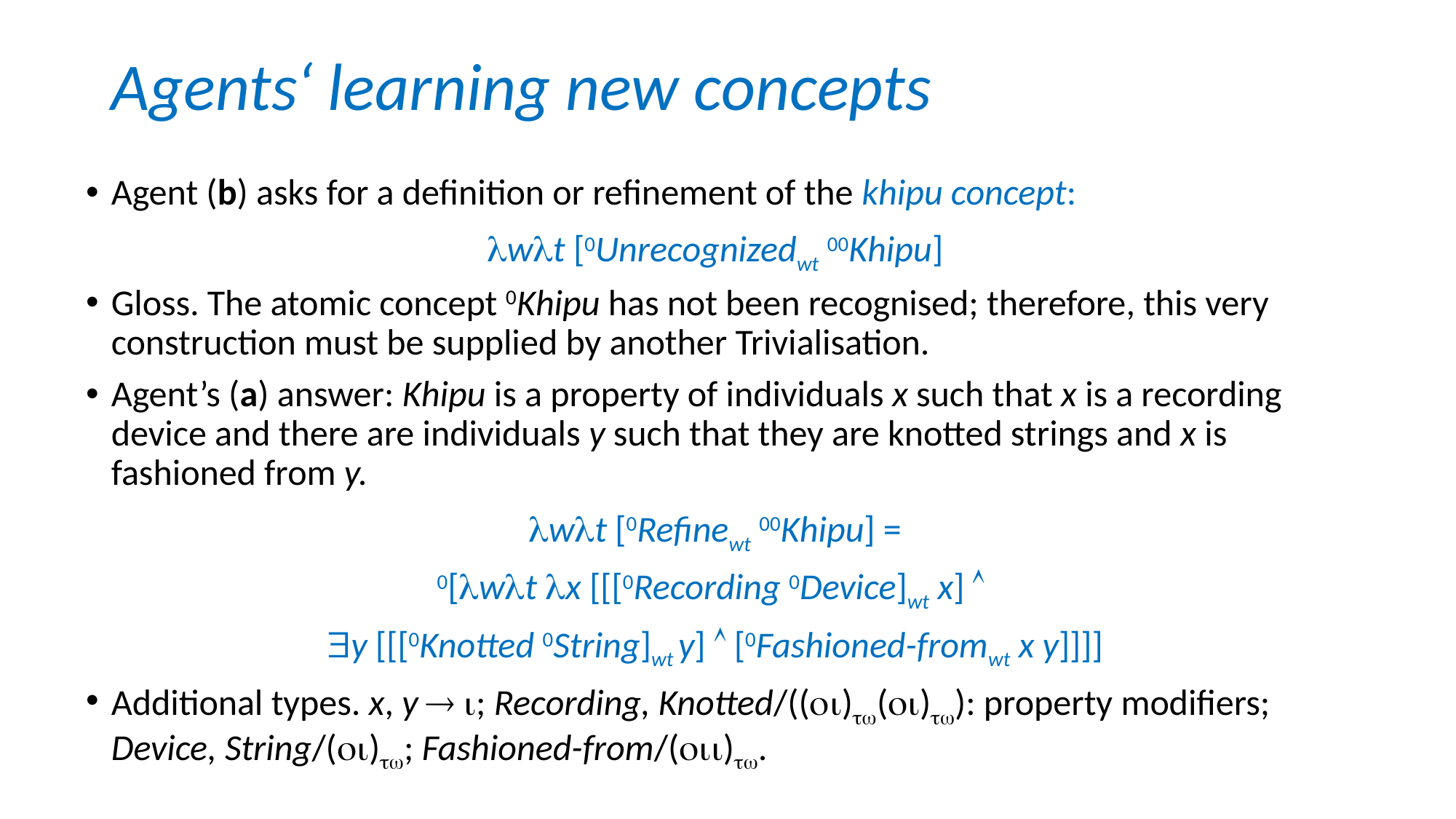

# Agents‘ learning new concepts
Agent (b) asks for a definition or refinement of the khipu concept:
λwλt [0Unrecognizedwt 00Khipu]
Gloss. The atomic concept 0Khipu has not been recognised; therefore, this very construction must be supplied by another Trivialisation.
Agent’s (a) answer: Khipu is a property of individuals x such that x is a recording device and there are individuals y such that they are knotted strings and x is fashioned from y.
λwλt [0Refinewt 00Khipu] =
0[λwλt λx [[[0Recording 0Device]wt x] ∧
∃y [[[0Knotted 0String]wt y] ∧ [0Fashioned-fromwt x y]]]]
Additional types. x, y → ι; Recording, Knotted/((οι)τω(οι)τω): property modifiers; Device, String/(οι)τω; Fashioned-from/(οιι)τω.